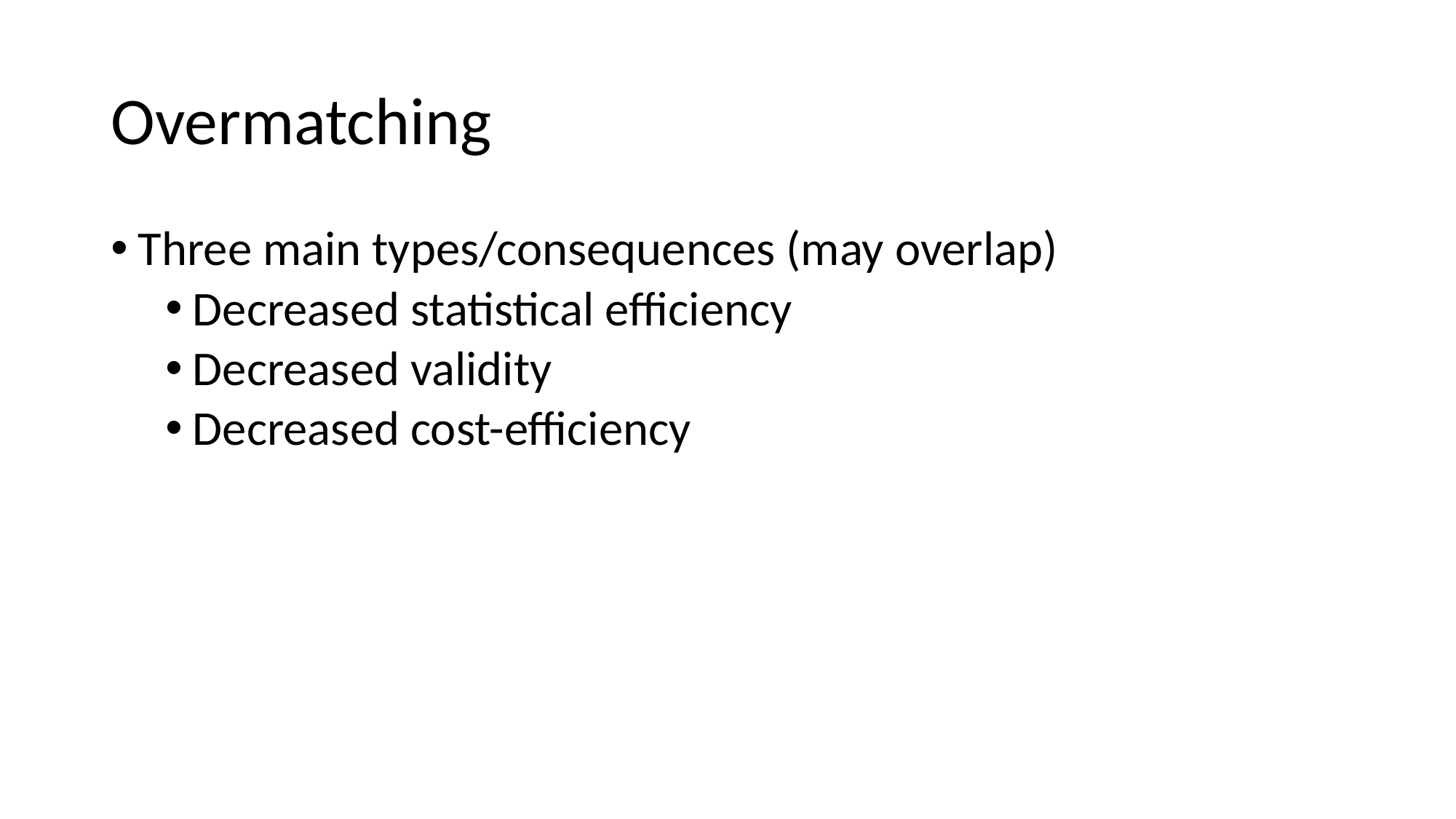

# Overmatching
Three main types/consequences (may overlap)
Decreased statistical efficiency
Decreased validity
Decreased cost-efficiency